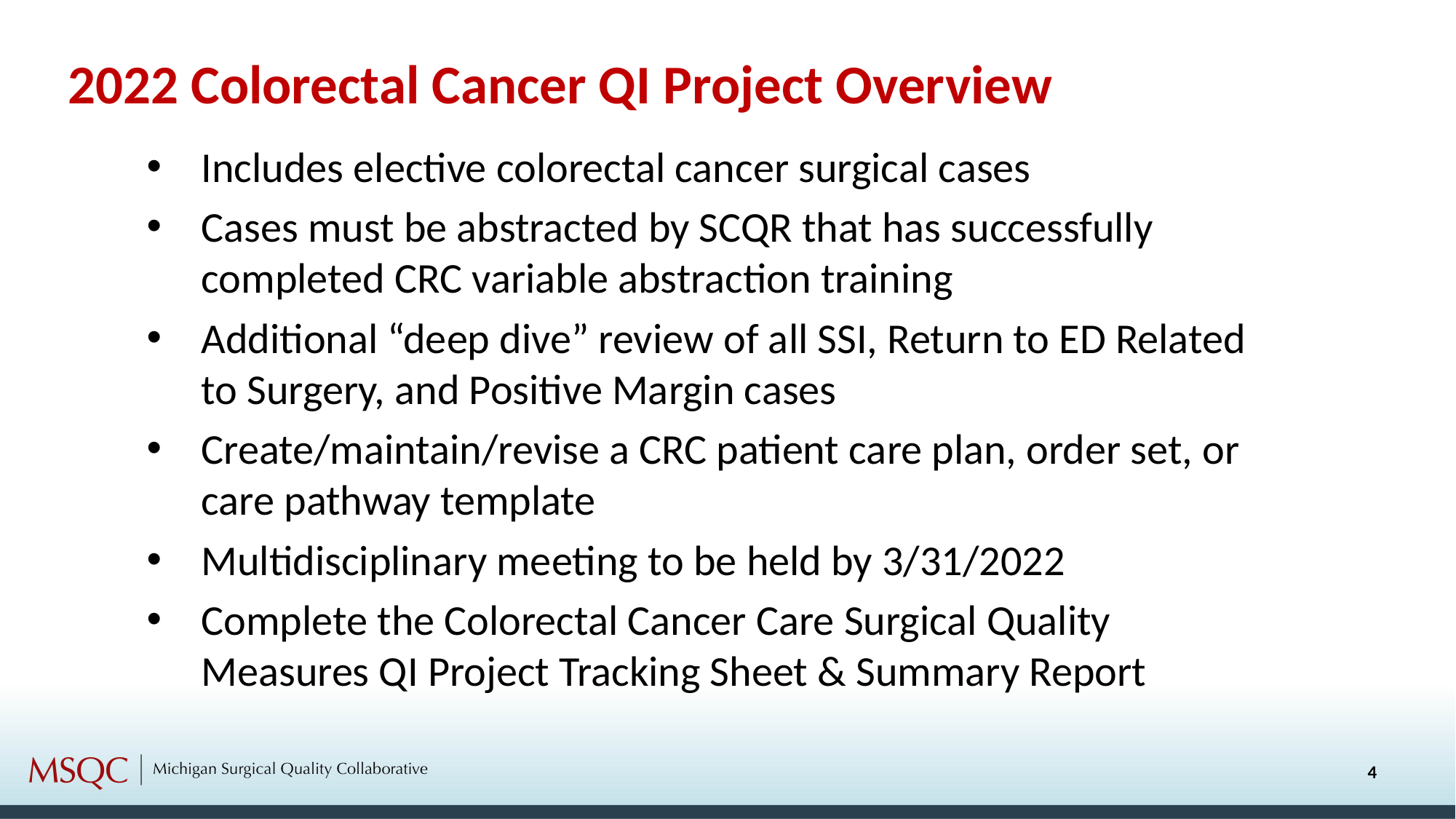

2022 Colorectal Cancer QI Project Overview
Includes elective colorectal cancer surgical cases
Cases must be abstracted by SCQR that has successfully completed CRC variable abstraction training
Additional “deep dive” review of all SSI, Return to ED Related to Surgery, and Positive Margin cases
Create/maintain/revise a CRC patient care plan, order set, or care pathway template
Multidisciplinary meeting to be held by 3/31/2022
Complete the Colorectal Cancer Care Surgical Quality Measures QI Project Tracking Sheet & Summary Report